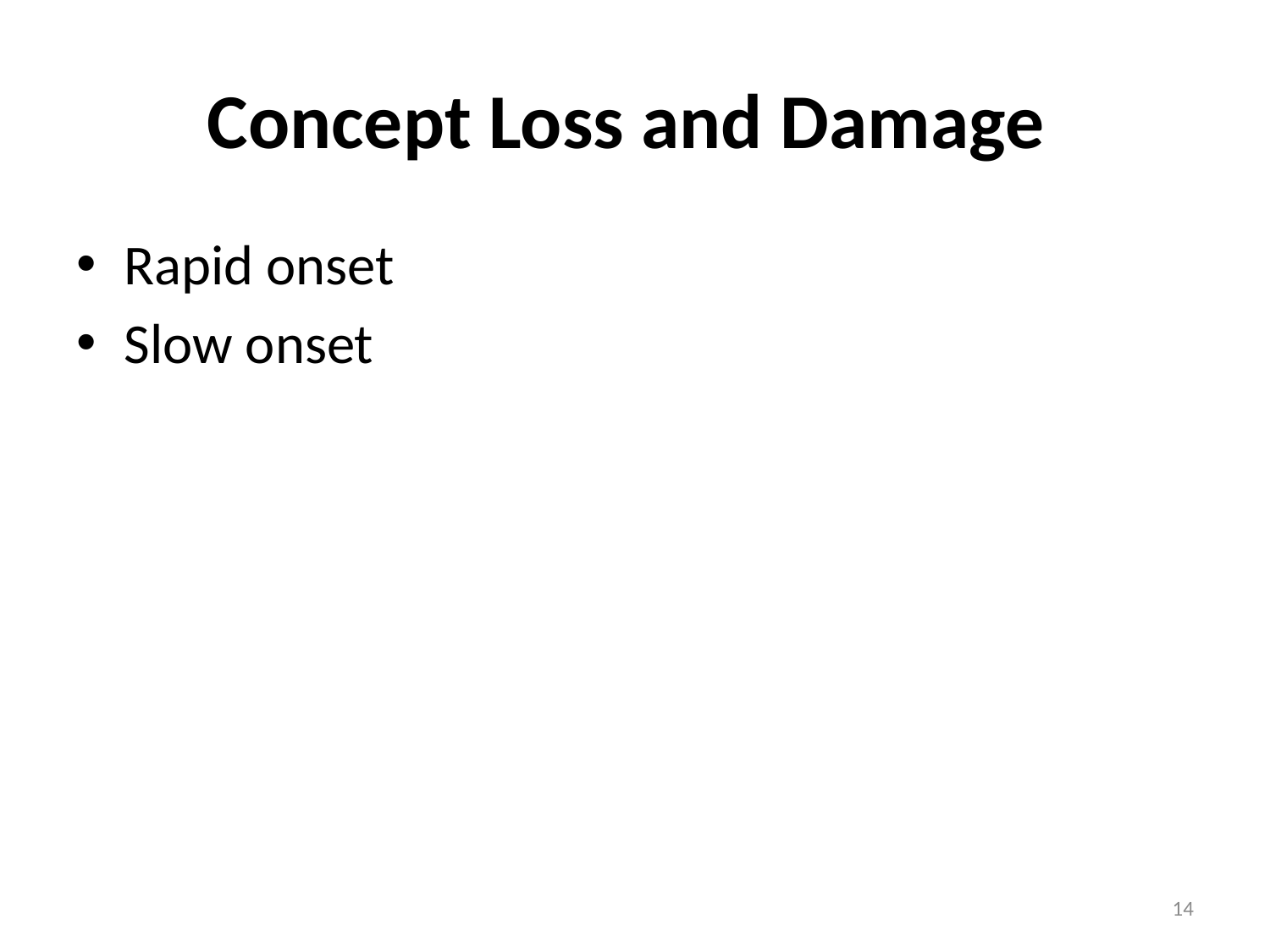

# Concept Loss and Damage
Rapid onset
Slow onset

14